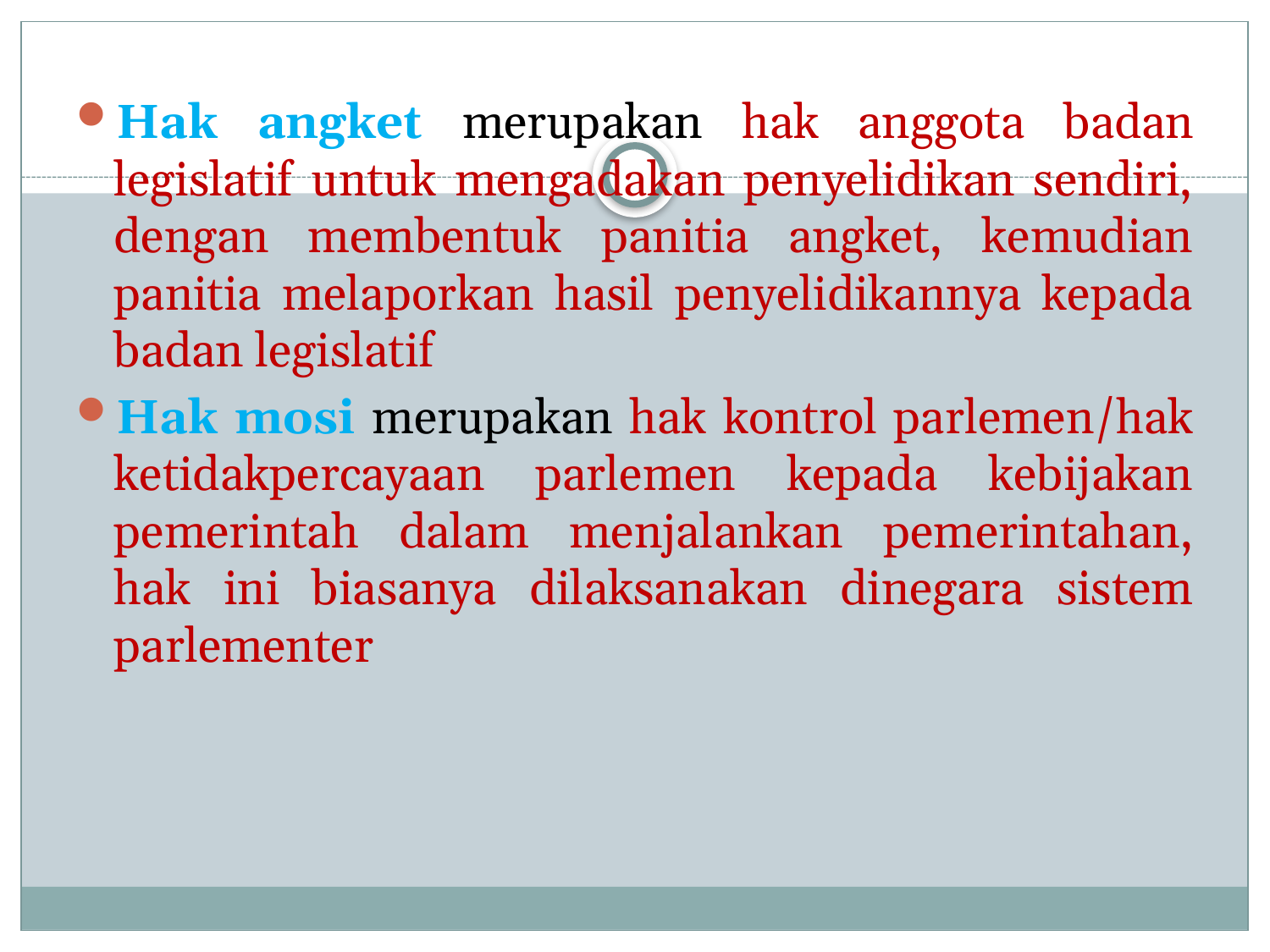

Hak angket merupakan hak anggota badan legislatif untuk mengadakan penyelidikan sendiri, dengan membentuk panitia angket, kemudian panitia melaporkan hasil penyelidikannya kepada badan legislatif
Hak mosi merupakan hak kontrol parlemen/hak ketidakpercayaan parlemen kepada kebijakan pemerintah dalam menjalankan pemerintahan, hak ini biasanya dilaksanakan dinegara sistem parlementer